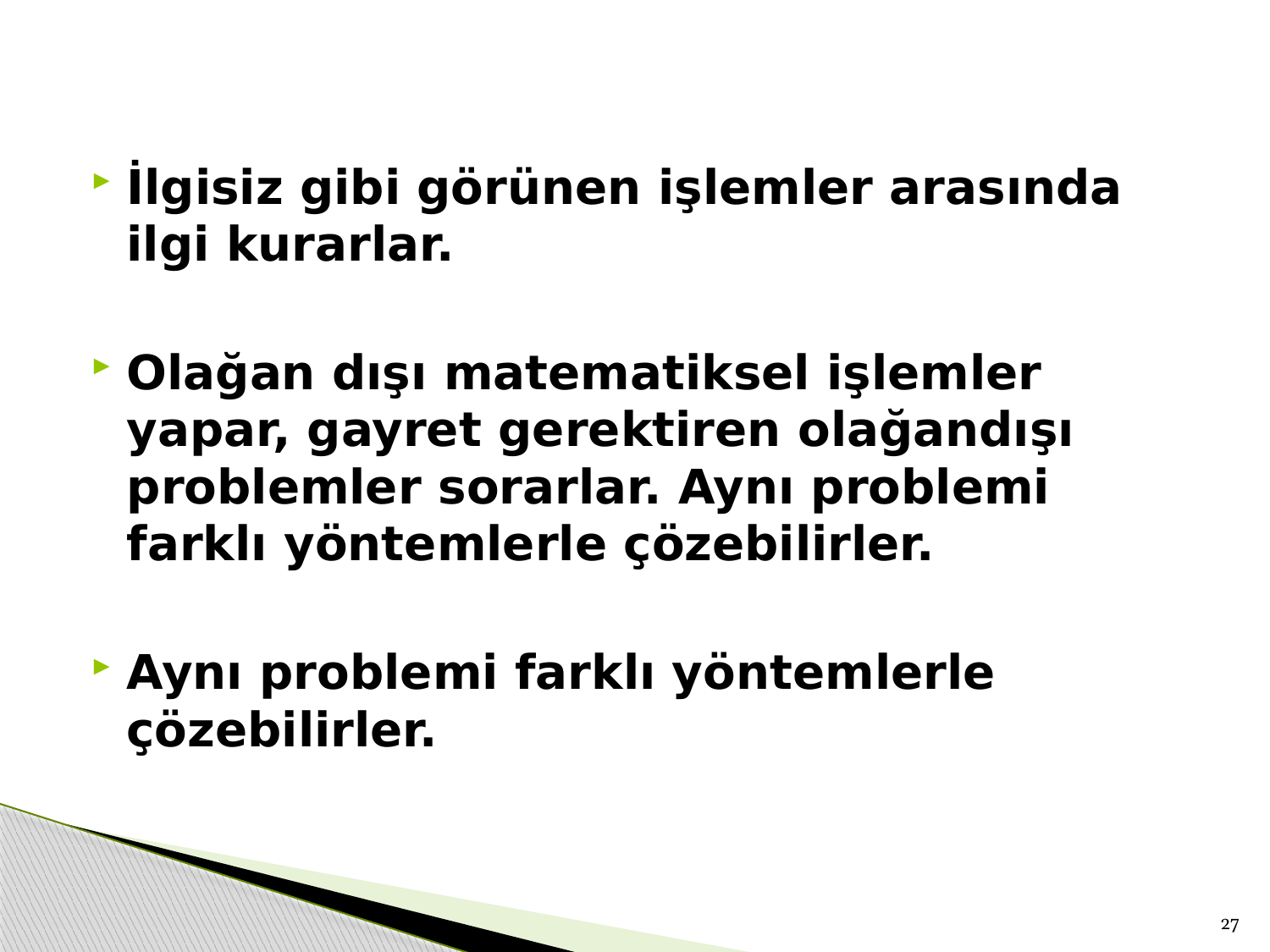

İlgisiz gibi görünen işlemler arasında ilgi kurarlar.

Olağan dışı matematiksel işlemler yapar, gayret gerektiren olağandışı problemler sorarlar. Aynı problemi farklı yöntemlerle çözebilirler.

Aynı problemi farklı yöntemlerle çözebilirler.

27